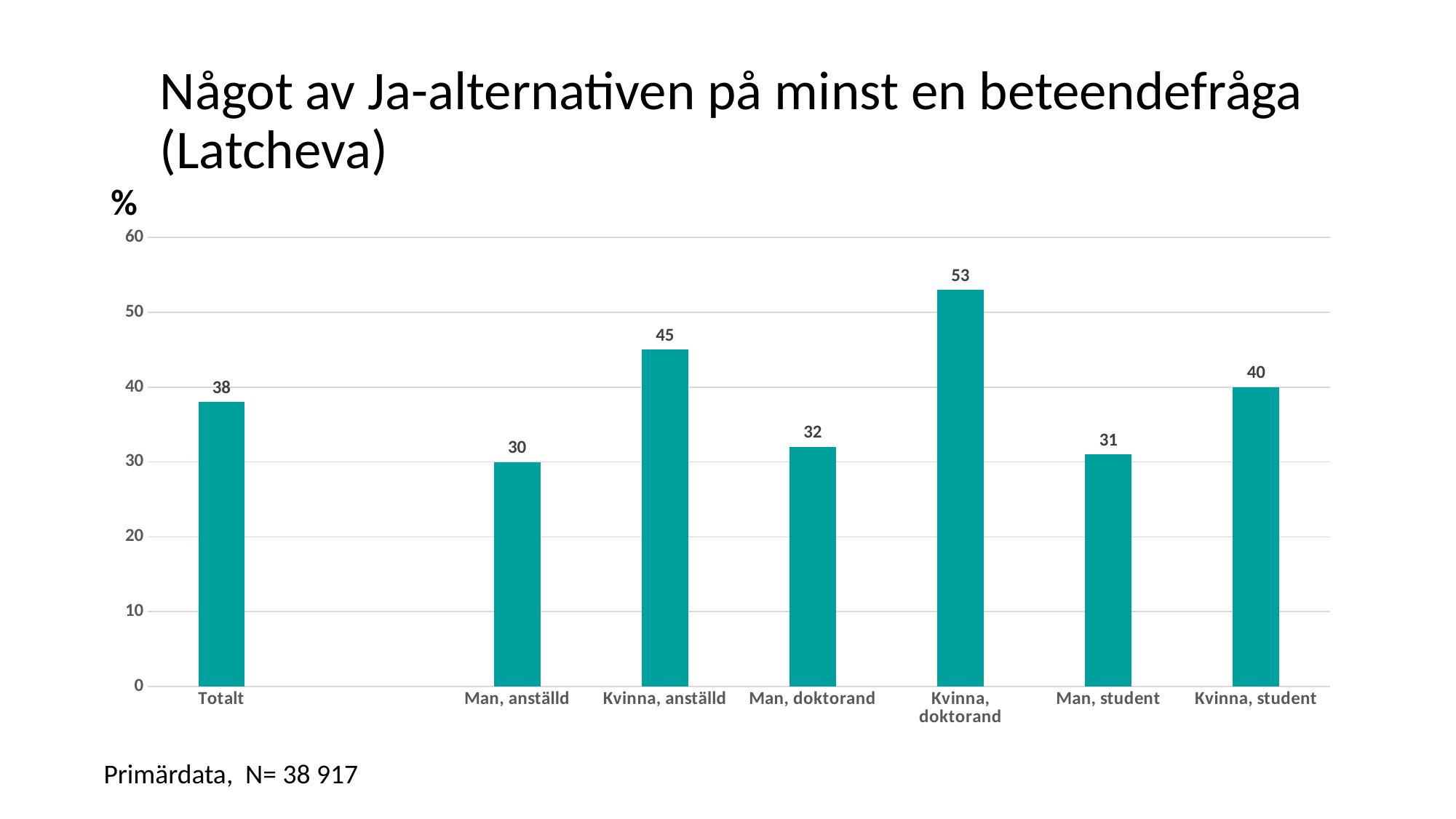

# Något av Ja-alternativen på minst en beteendefråga (Latcheva)
%

### Chart

| Category |  |
|---|---|
| Totalt | 38.0 |
|  | None |
| Man, anställd | 30.0 |
| Kvinna, anställd | 45.0 |
| Man, doktorand | 32.0 |
| Kvinna, doktorand | 53.0 |
| Man, student | 31.0 |
| Kvinna, student | 40.0 |
Primärdata,  N= 38 917